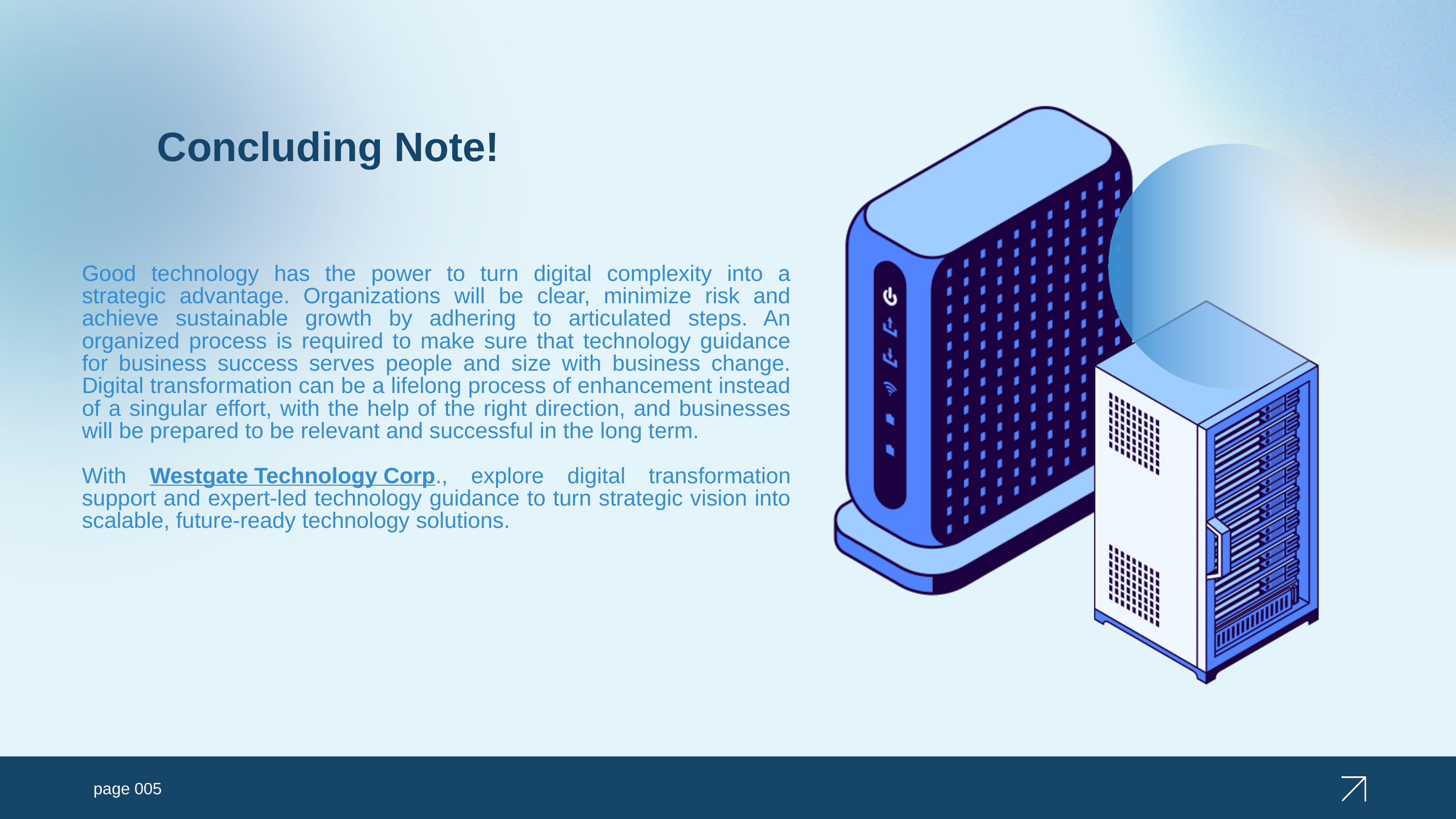

Concluding Note!

Good technology has the power to turn digital complexity into a strategic advantage. Organizations will be clear, minimize risk and achieve sustainable growth by adhering to articulated steps. An organized process is required to make sure that technology guidance for business success serves people and size with business change. Digital transformation can be a lifelong process of enhancement instead of a singular effort, with the help of the right direction, and businesses will be prepared to be relevant and successful in the long term.

With Westgate Technology Corp., explore digital transformation support and expert-led technology guidance to turn strategic vision into scalable, future-ready technology solutions.

page 005